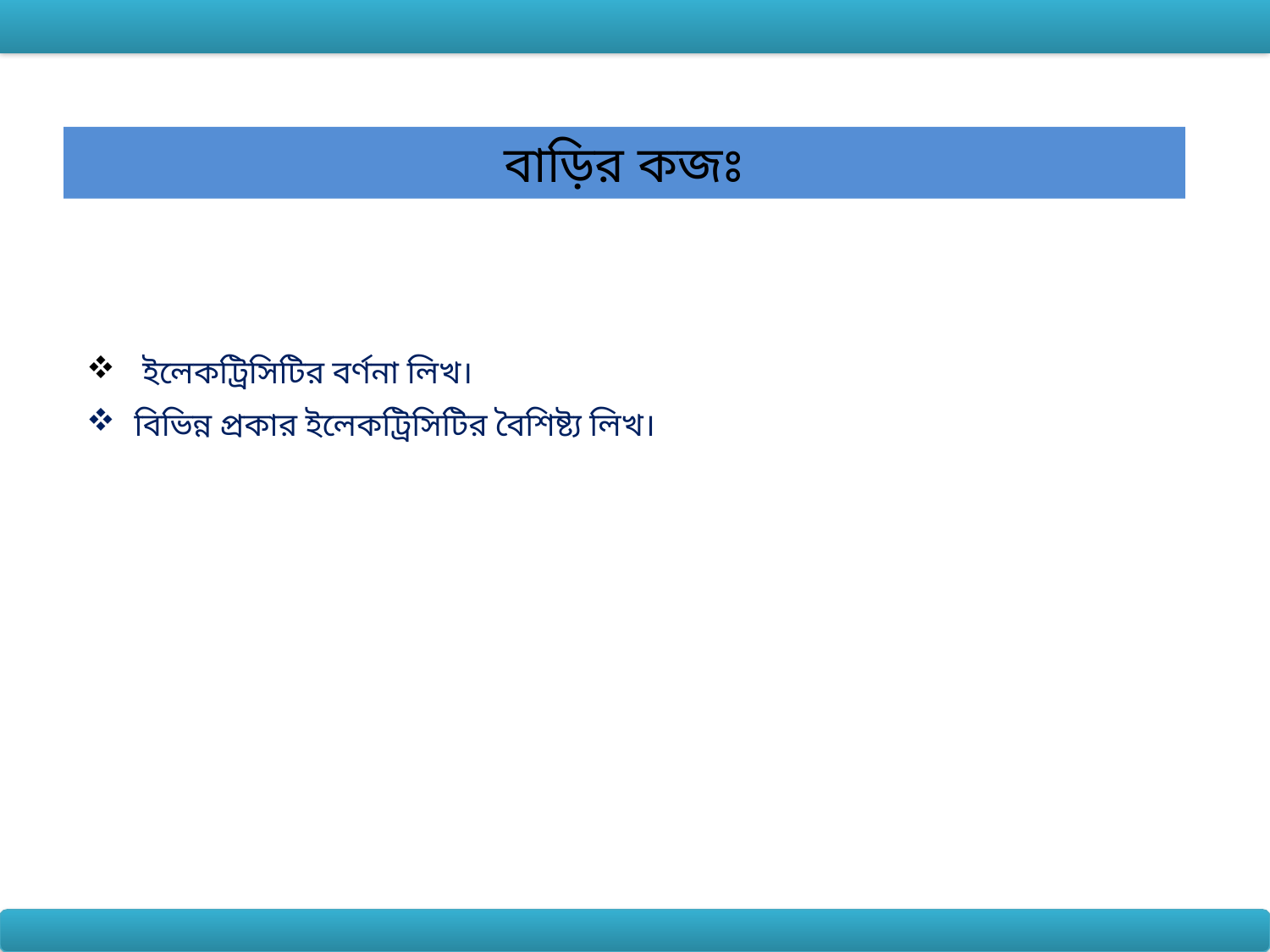

বাড়ির কজঃ
 ইলেকট্রিসিটির বর্ণনা লিখ।
বিভিন্ন প্রকার ইলেকট্রিসিটির বৈশিষ্ট্য লিখ।